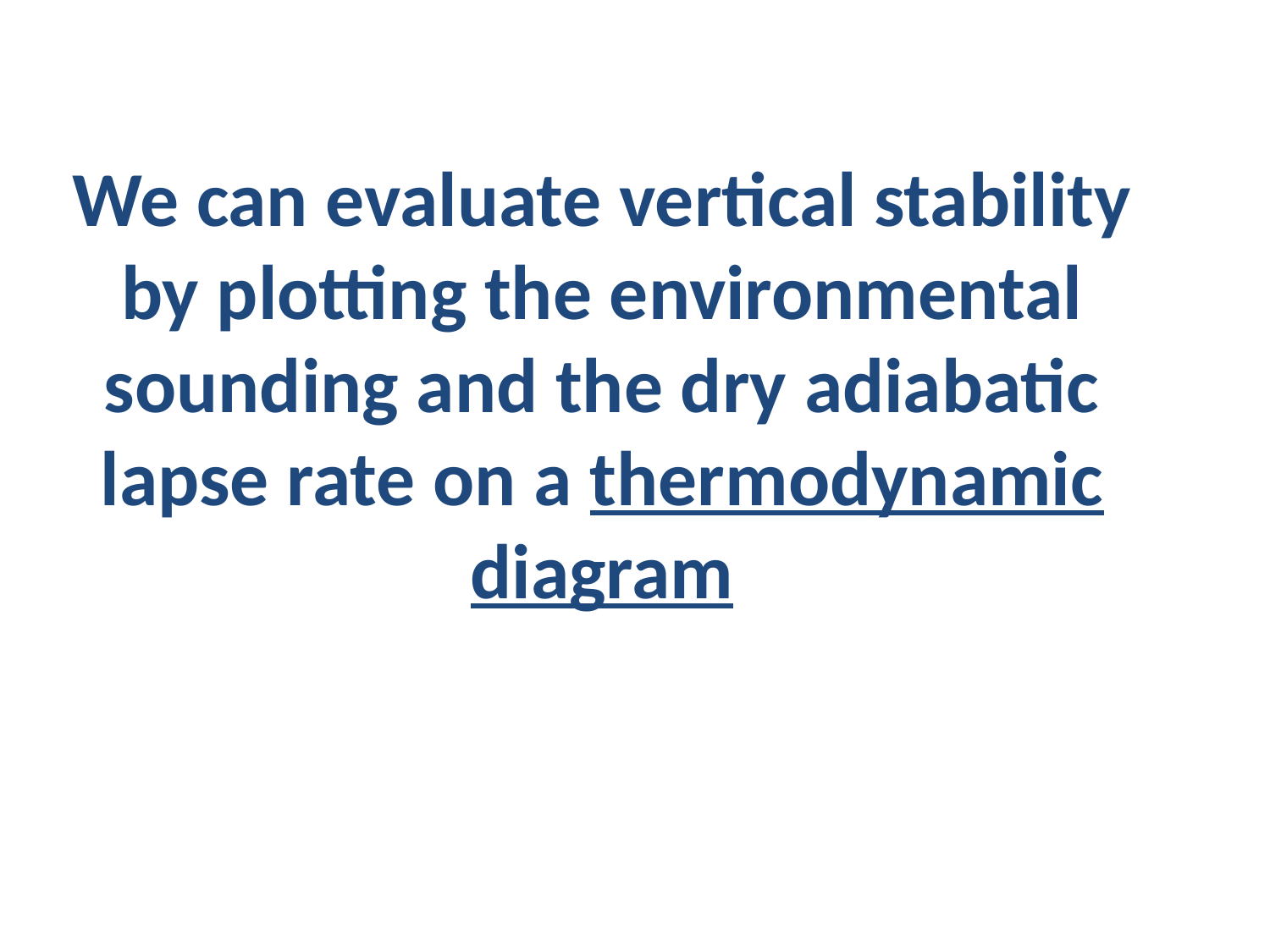

# We can evaluate vertical stability by plotting the environmental sounding and the dry adiabatic lapse rate on a thermodynamic diagram